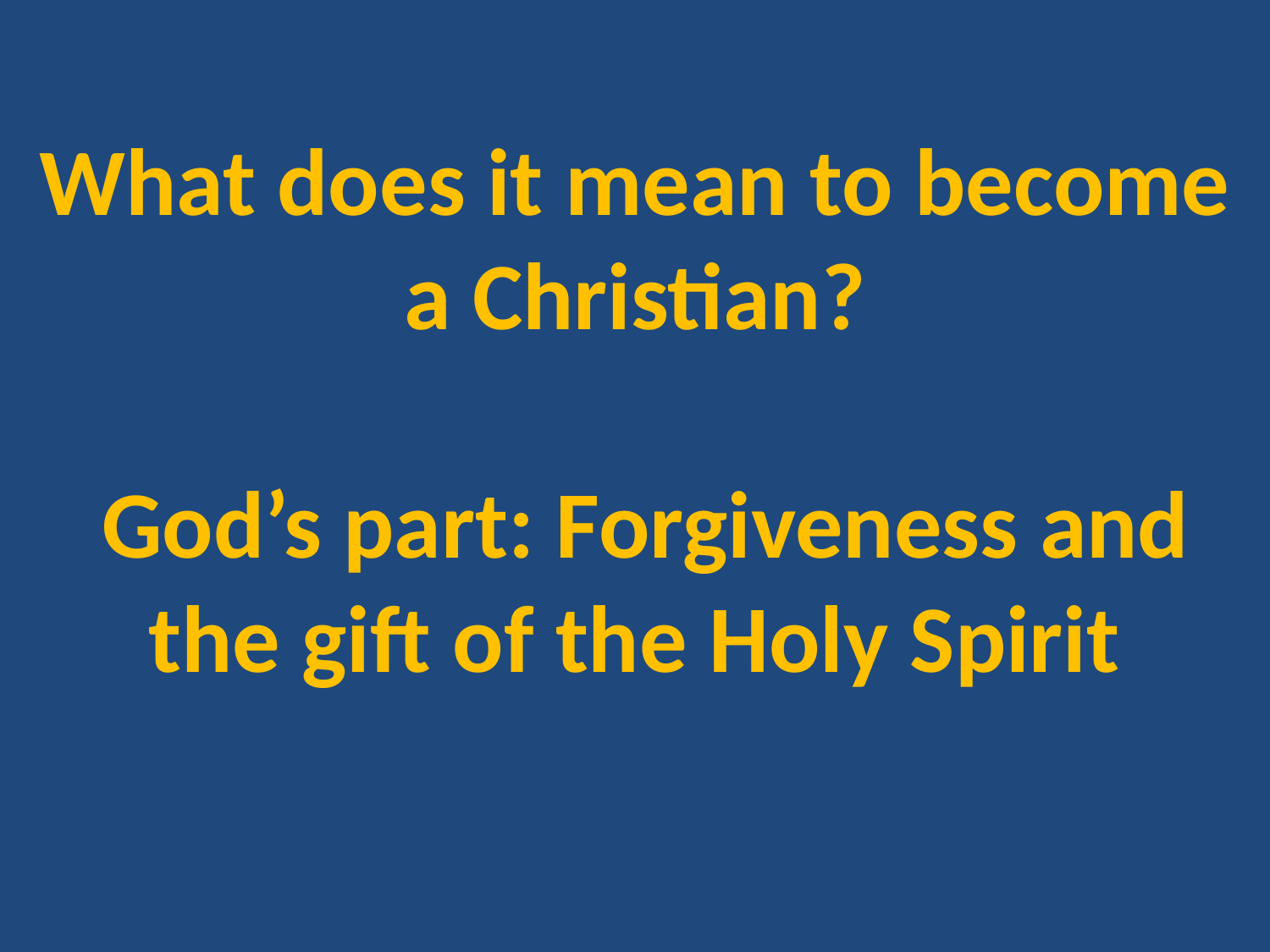

What does it mean to become a Christian?

 God’s part: Forgiveness and the gift of the Holy Spirit